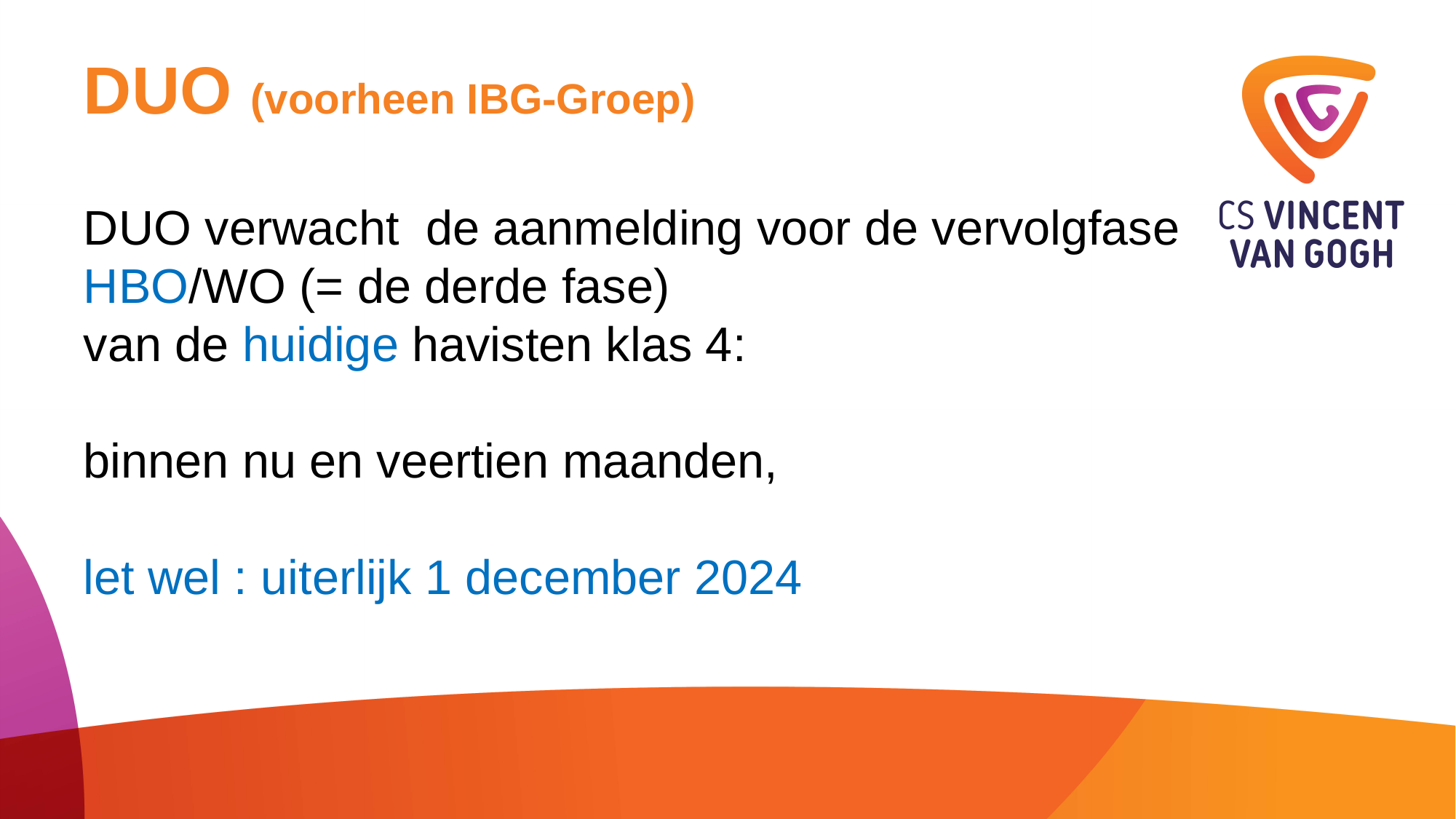

DUO (voorheen IBG-Groep)
DUO verwacht  de aanmelding voor de vervolgfase HBO/WO (= de derde fase)
van de huidige havisten klas 4:
binnen nu en veertien maanden,

let wel : uiterlijk 1 december 2024